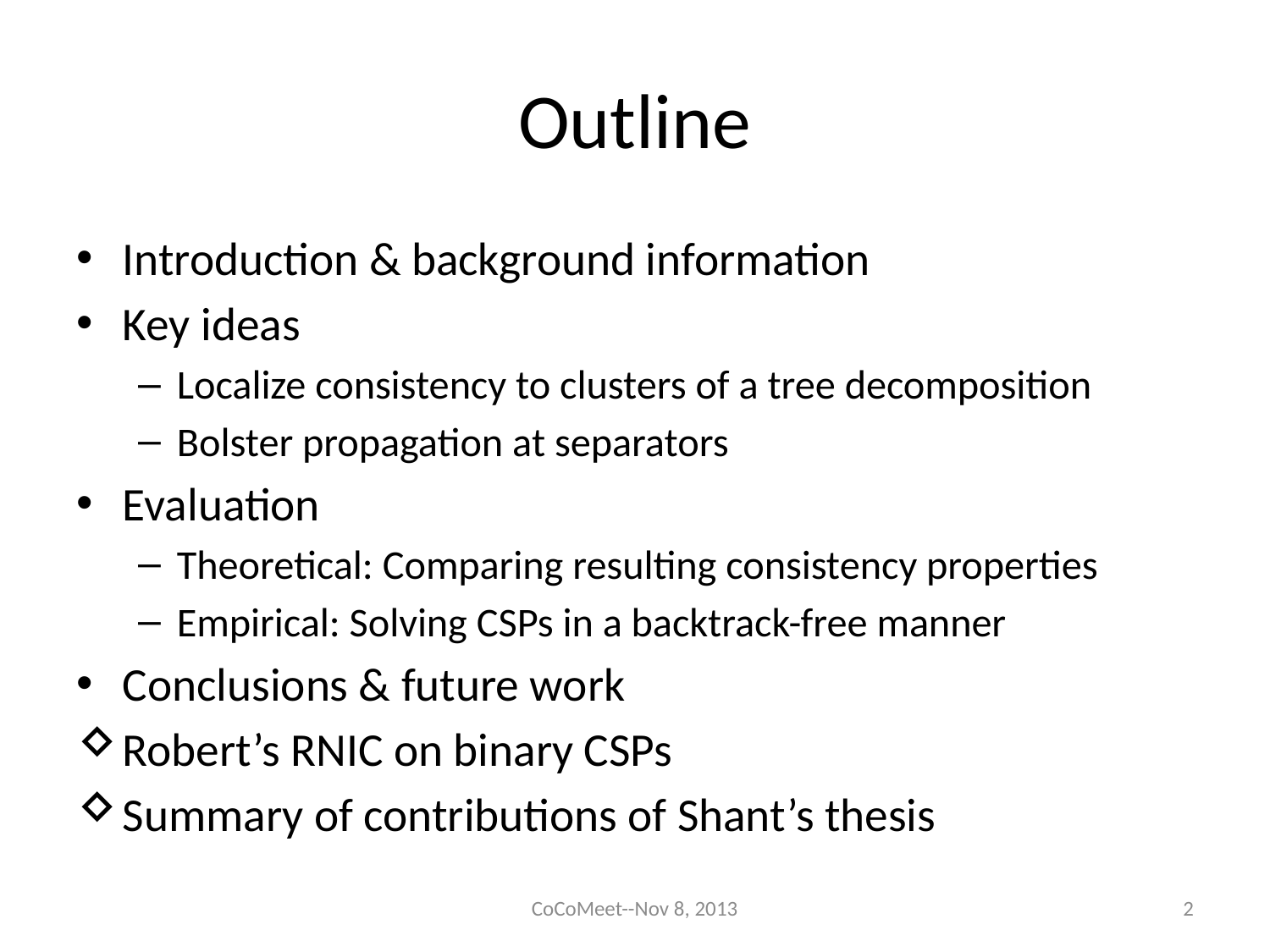

# Outline
Introduction & background information
Key ideas
Localize consistency to clusters of a tree decomposition
Bolster propagation at separators
Evaluation
Theoretical: Comparing resulting consistency properties
Empirical: Solving CSPs in a backtrack-free manner
Conclusions & future work
Robert’s RNIC on binary CSPs
Summary of contributions of Shant’s thesis
CoCoMeet--Nov 8, 2013
2